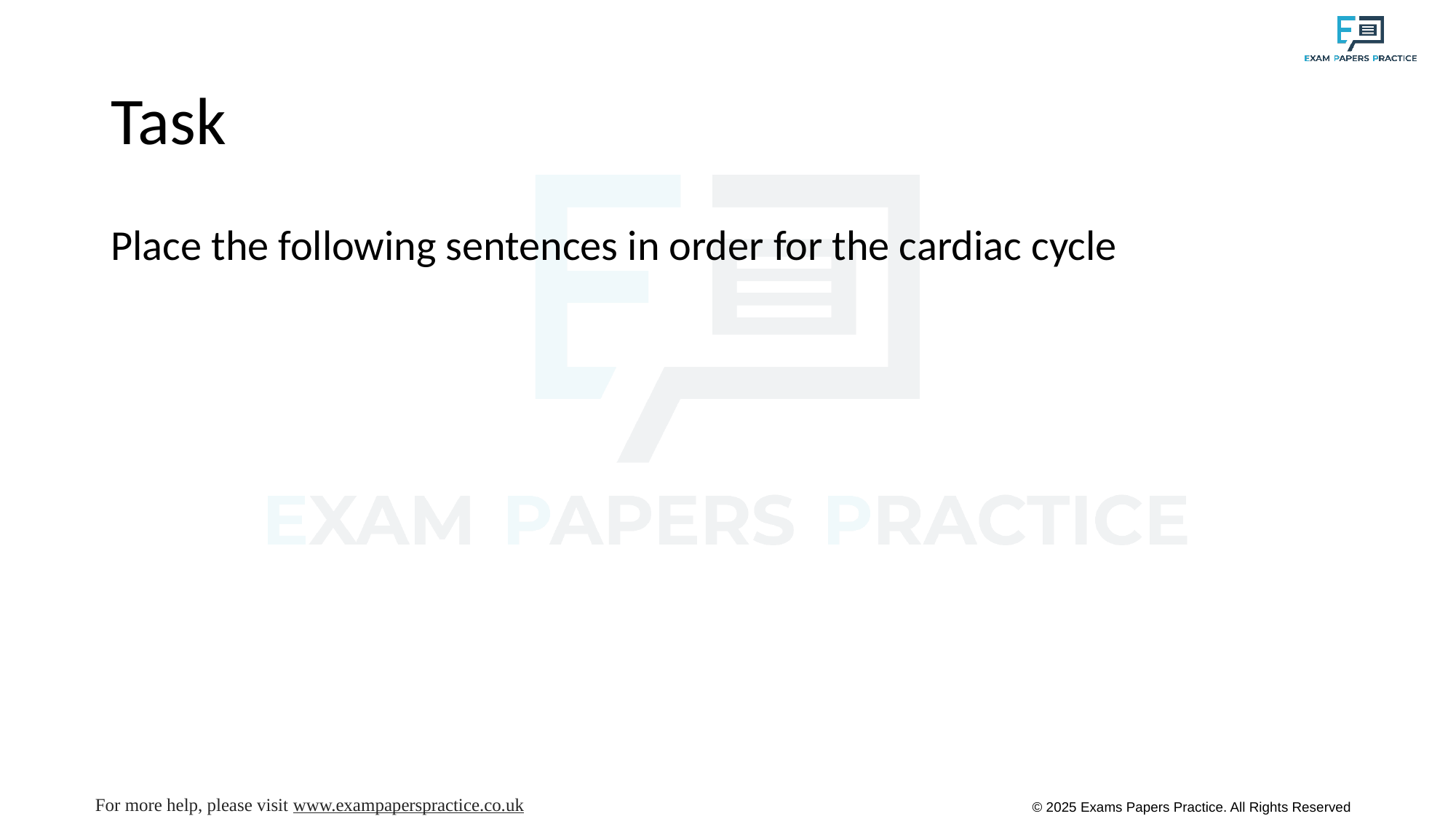

# Task
Place the following sentences in order for the cardiac cycle